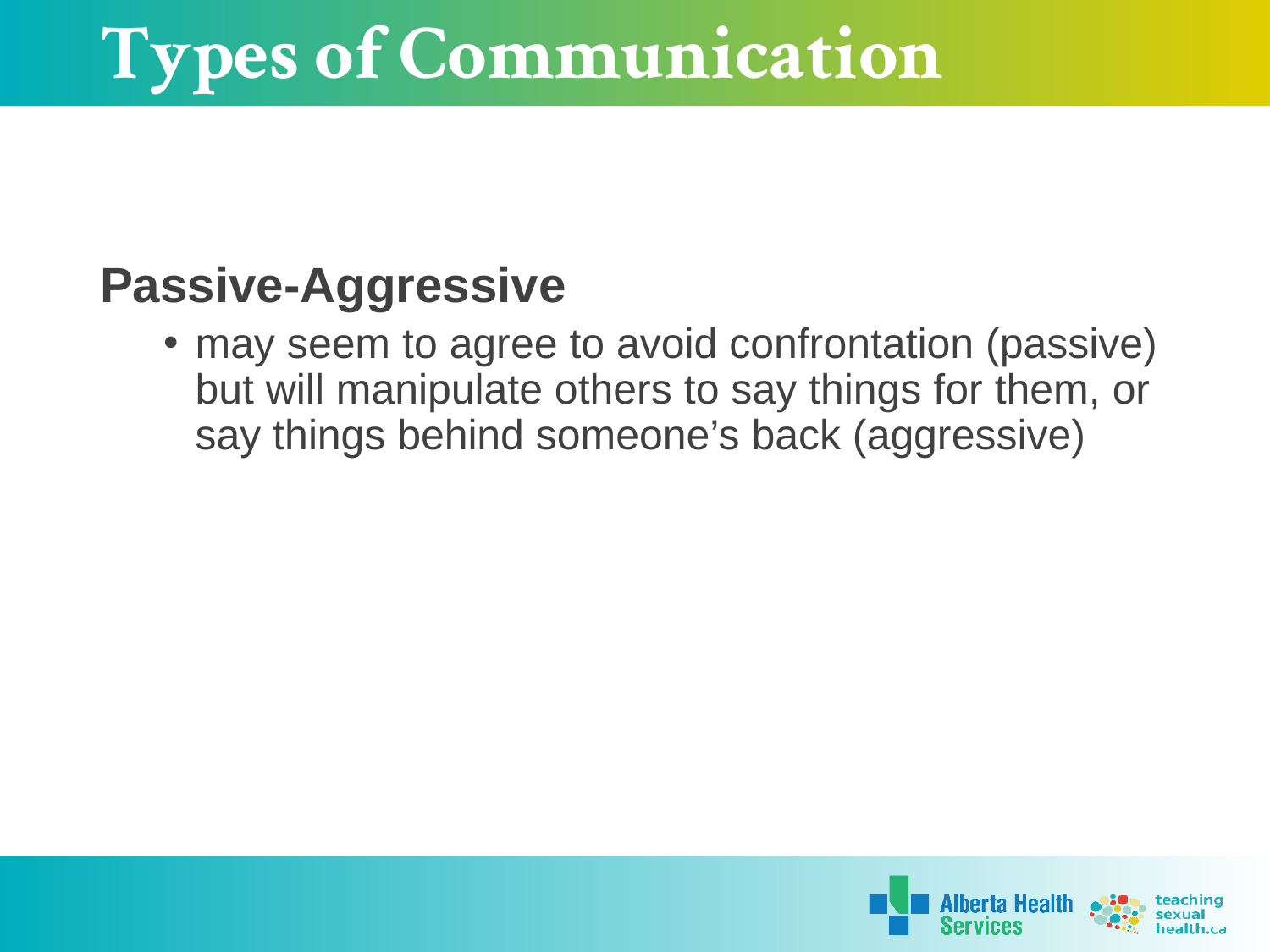

# Types of Communication
Passive-Aggressive
may seem to agree to avoid confrontation (passive) but will manipulate others to say things for them, or say things behind someone’s back (aggressive)